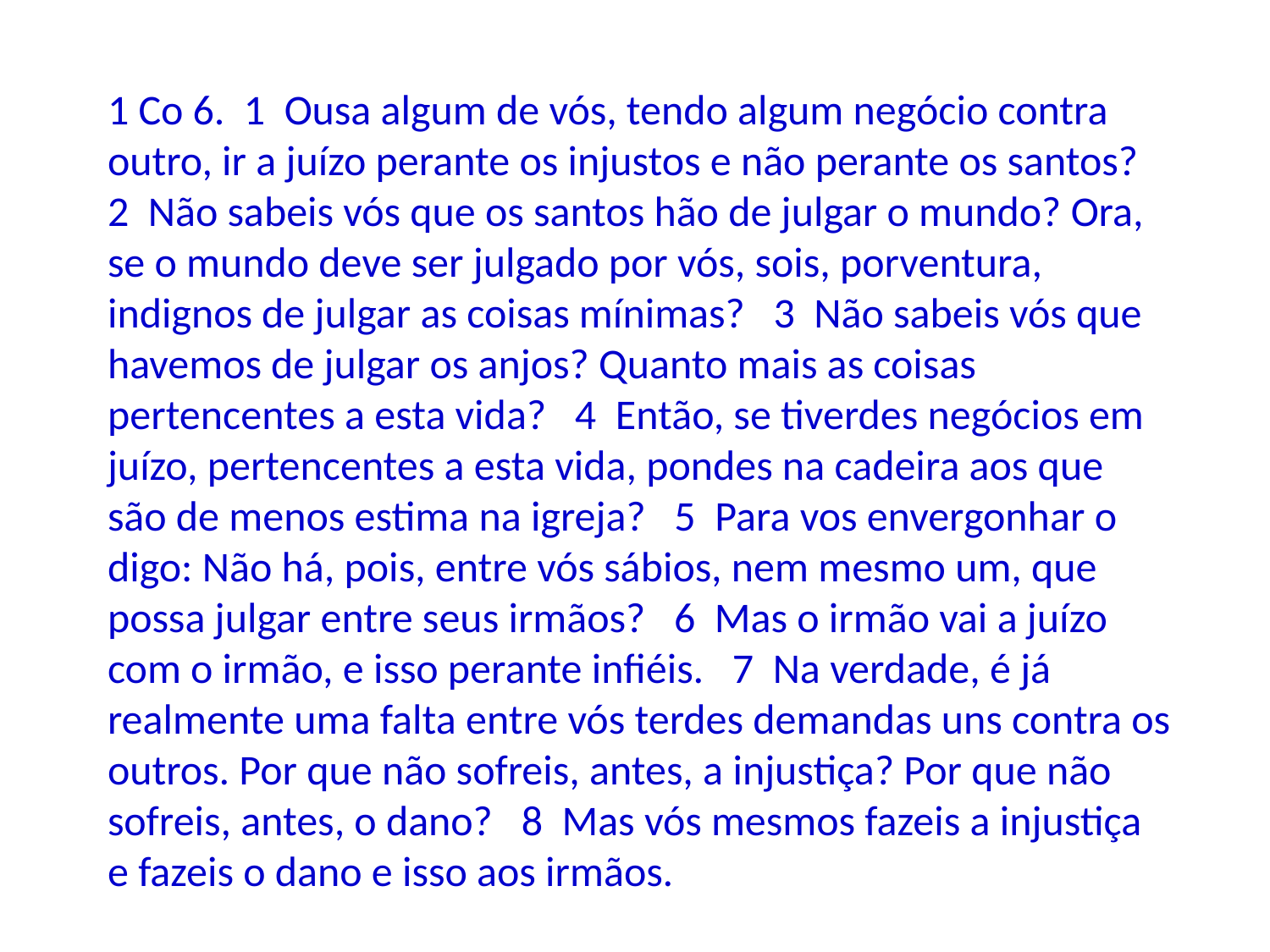

1 Co 6.  1  Ousa algum de vós, tendo algum negócio contra outro, ir a juízo perante os injustos e não perante os santos?   2  Não sabeis vós que os santos hão de julgar o mundo? Ora, se o mundo deve ser julgado por vós, sois, porventura, indignos de julgar as coisas mínimas?   3  Não sabeis vós que havemos de julgar os anjos? Quanto mais as coisas pertencentes a esta vida?   4  Então, se tiverdes negócios em juízo, pertencentes a esta vida, pondes na cadeira aos que são de menos estima na igreja?   5  Para vos envergonhar o digo: Não há, pois, entre vós sábios, nem mesmo um, que possa julgar entre seus irmãos?   6  Mas o irmão vai a juízo com o irmão, e isso perante infiéis.   7  Na verdade, é já realmente uma falta entre vós terdes demandas uns contra os outros. Por que não sofreis, antes, a injustiça? Por que não sofreis, antes, o dano?   8  Mas vós mesmos fazeis a injustiça e fazeis o dano e isso aos irmãos.